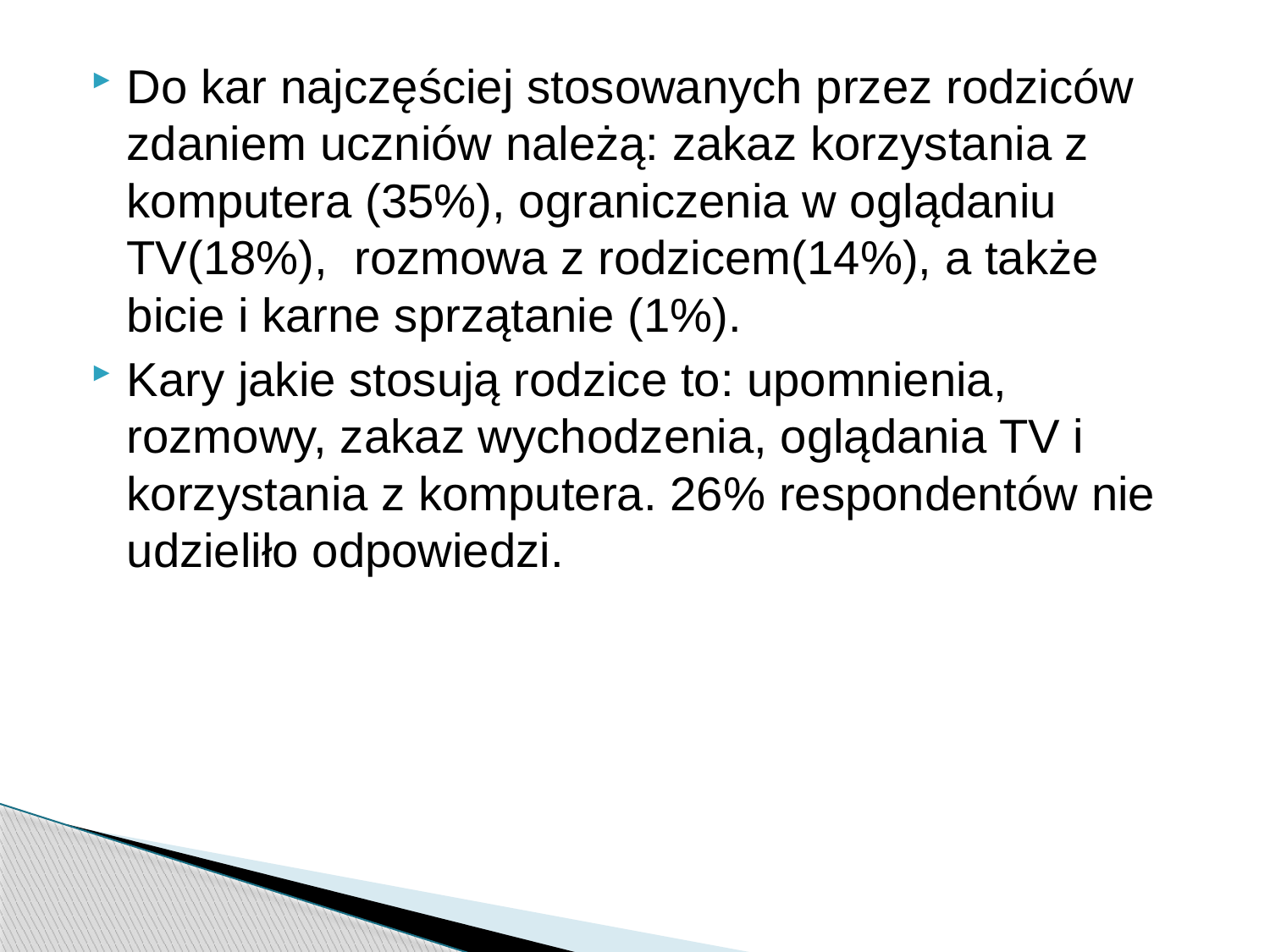

Do kar najczęściej stosowanych przez rodziców zdaniem uczniów należą: zakaz korzystania z komputera (35%), ograniczenia w oglądaniu TV(18%),  rozmowa z rodzicem(14%), a także  bicie i karne sprzątanie (1%).
Kary jakie stosują rodzice to: upomnienia, rozmowy, zakaz wychodzenia, oglądania TV i korzystania z komputera. 26% respondentów nie udzieliło odpowiedzi.